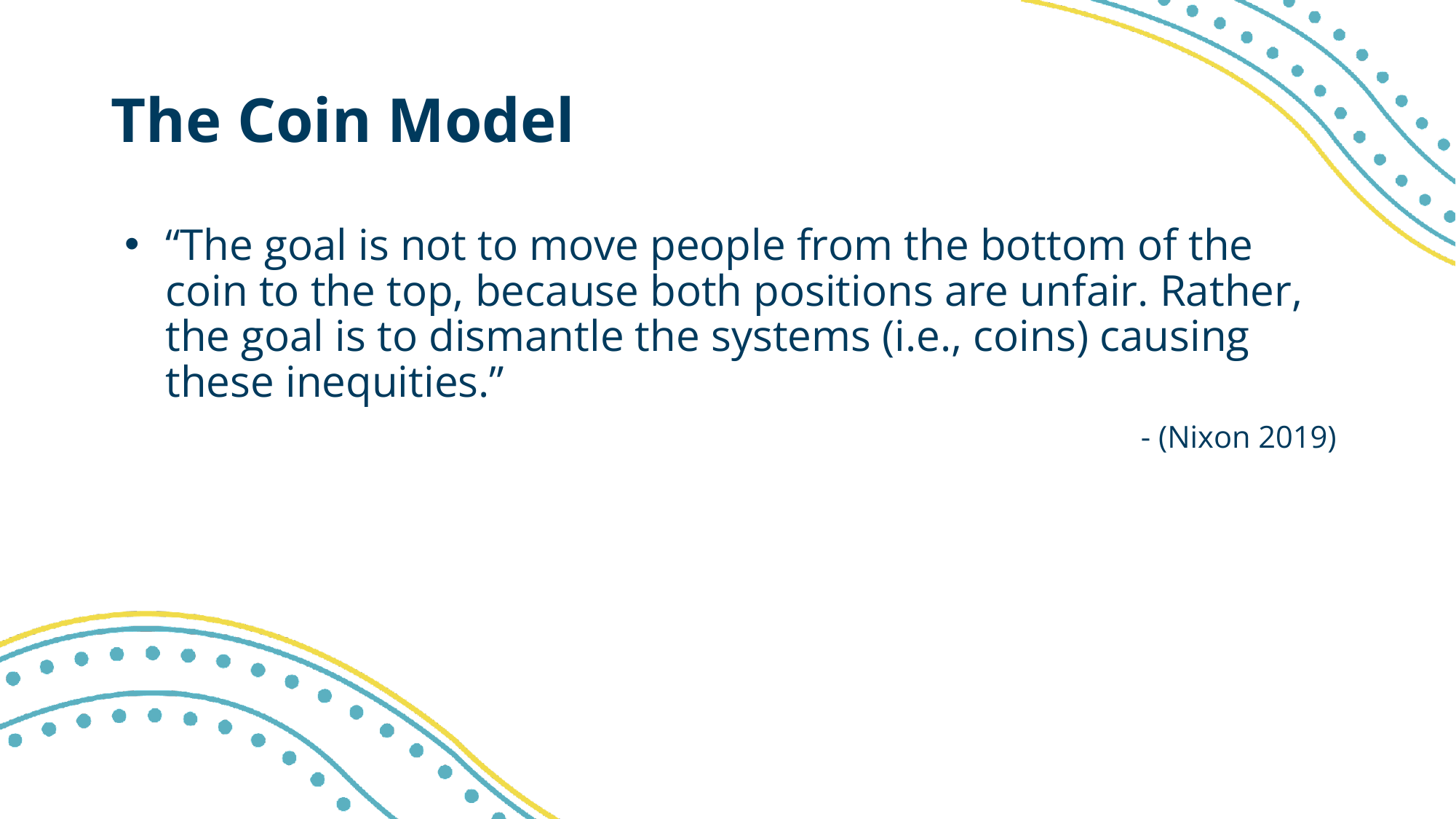

# The Coin Model
“The goal is not to move people from the bottom of the coin to the top, because both positions are unfair. Rather, the goal is to dismantle the systems (i.e., coins) causing these inequities.”
- (Nixon 2019)